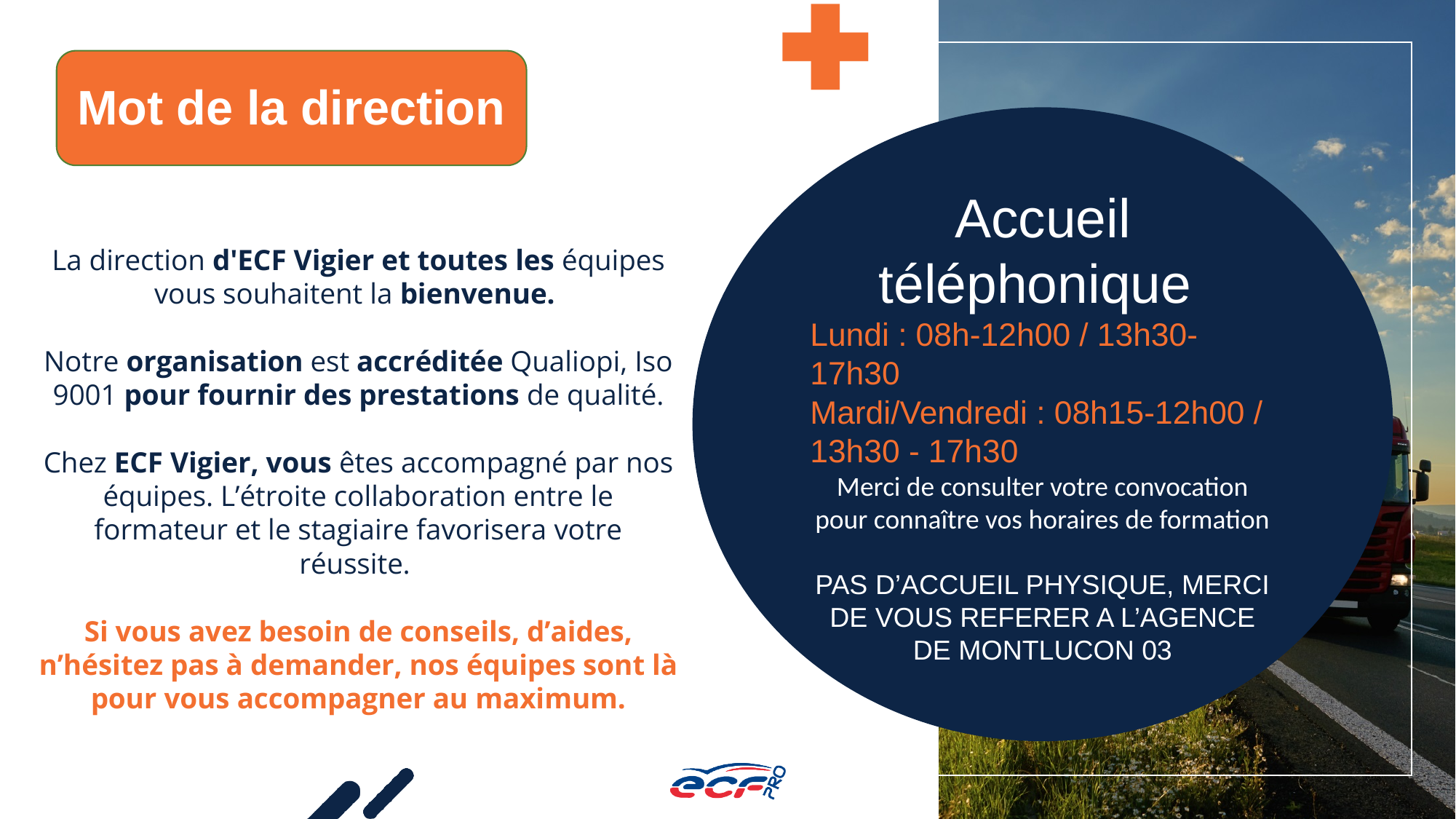

Mot de la direction
Accueil téléphonique
Lundi : 08h-12h00 / 13h30-17h30
Mardi/Vendredi : 08h15-12h00 / 13h30 - 17h30
Merci de consulter votre convocation pour connaître vos horaires de formation

PAS D’ACCUEIL PHYSIQUE, MERCI DE VOUS REFERER A L’AGENCE DE MONTLUCON 03
La direction d'ECF Vigier et toutes les équipes vous souhaitent la bienvenue.

Notre organisation est accréditée Qualiopi, Iso 9001 pour fournir des prestations de qualité.

Chez ECF Vigier, vous êtes accompagné par nos équipes. L’étroite collaboration entre le formateur et le stagiaire favorisera votre réussite.
Si vous avez besoin de conseils, d’aides, n’hésitez pas à demander, nos équipes sont là pour vous accompagner au maximum.